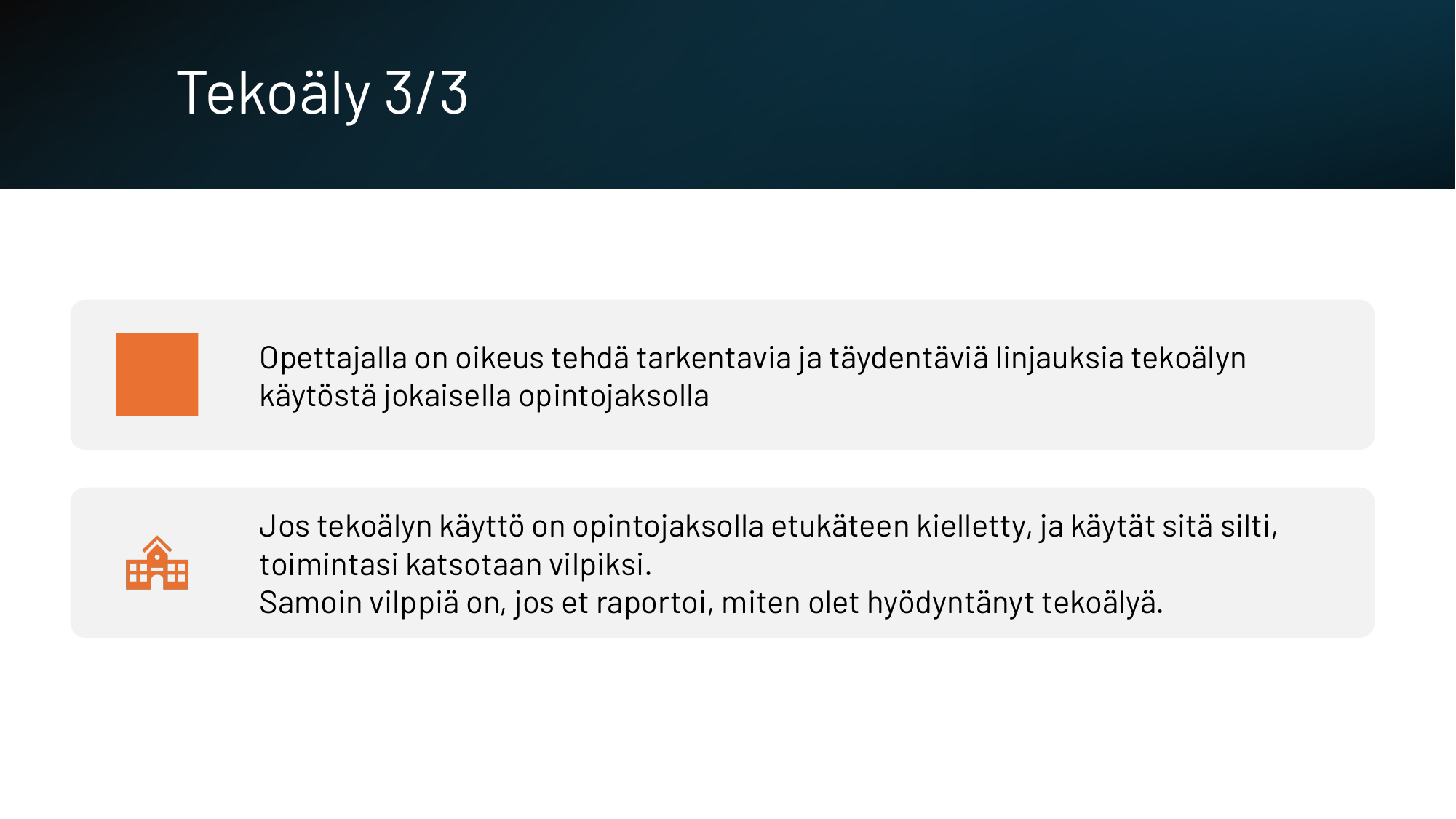

# Tekoäly 3/3
Opettajalla on oikeus tehdä tarkentavia ja täydentäviä linjauksia tekoälyn käytöstä jokaisella opintojaksolla
Jos tekoälyn käyttö on opintojaksolla etukäteen kielletty, ja käytät sitä silti, toimintasi katsotaan vilpiksi.
Samoin vilppiä on, jos et raportoi, miten olet hyödyntänyt tekoälyä.